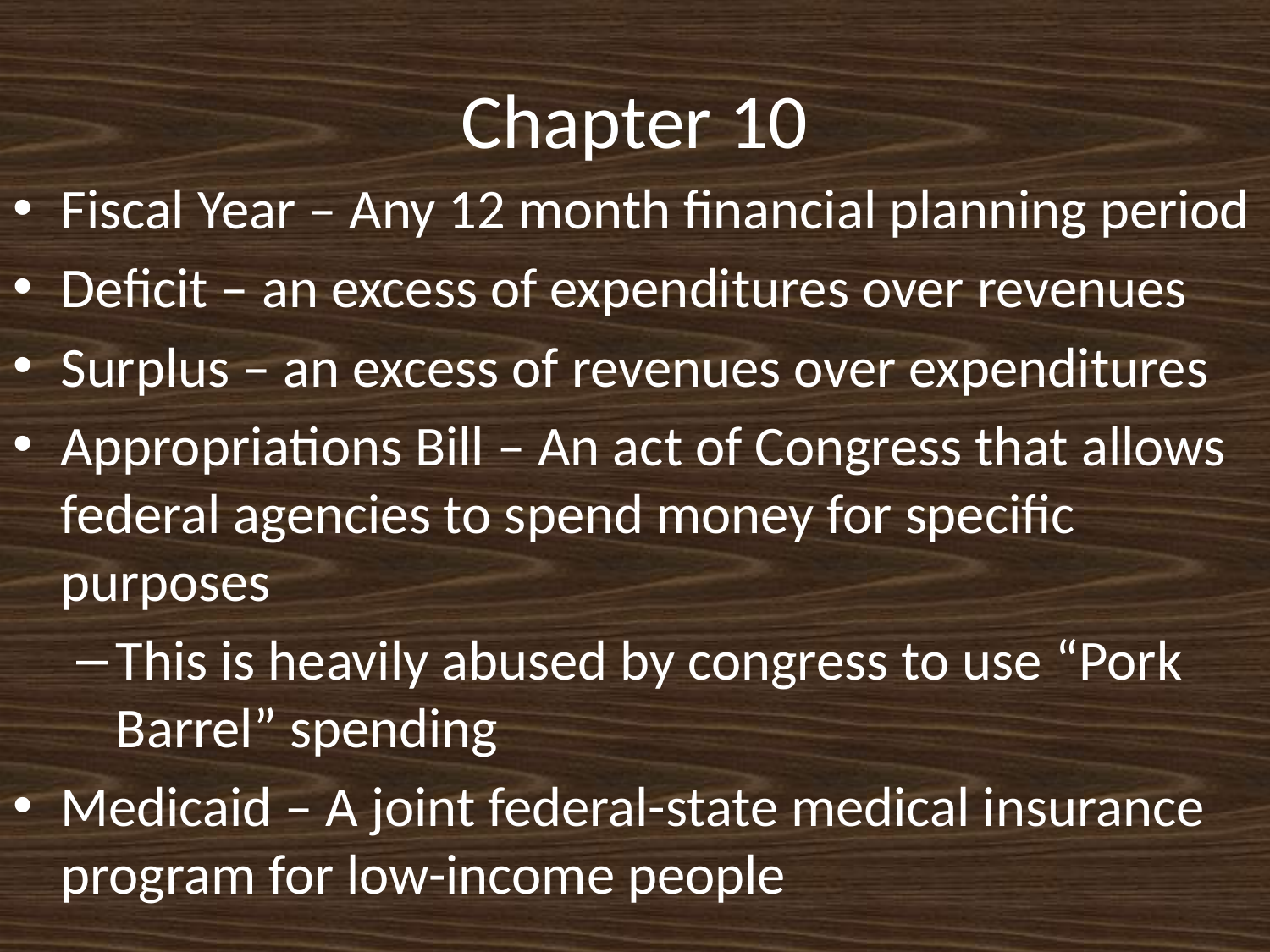

# Chapter 10
Fiscal Year – Any 12 month financial planning period
Deficit – an excess of expenditures over revenues
Surplus – an excess of revenues over expenditures
Appropriations Bill – An act of Congress that allows federal agencies to spend money for specific purposes
This is heavily abused by congress to use “Pork Barrel” spending
Medicaid – A joint federal-state medical insurance program for low-income people